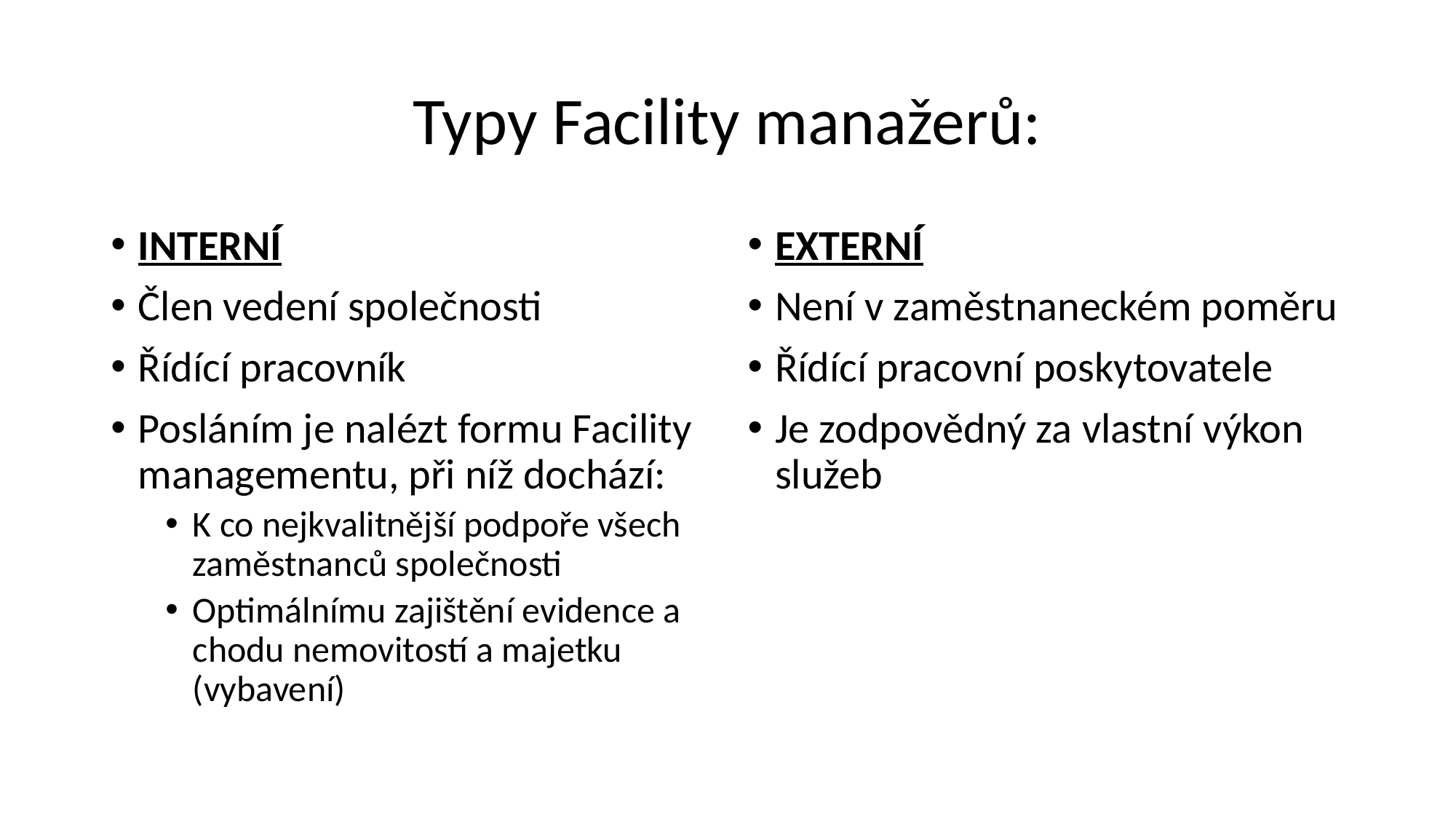

# Typy Facility manažerů:
INTERNÍ
Člen vedení společnosti
Řídící pracovník
Posláním je nalézt formu Facility managementu, při níž dochází:
K co nejkvalitnější podpoře všech zaměstnanců společnosti
Optimálnímu zajištění evidence a chodu nemovitostí a majetku (vybavení)

EXTERNÍ
Není v zaměstnaneckém poměru
Řídící pracovní poskytovatele
Je zodpovědný za vlastní výkon služeb